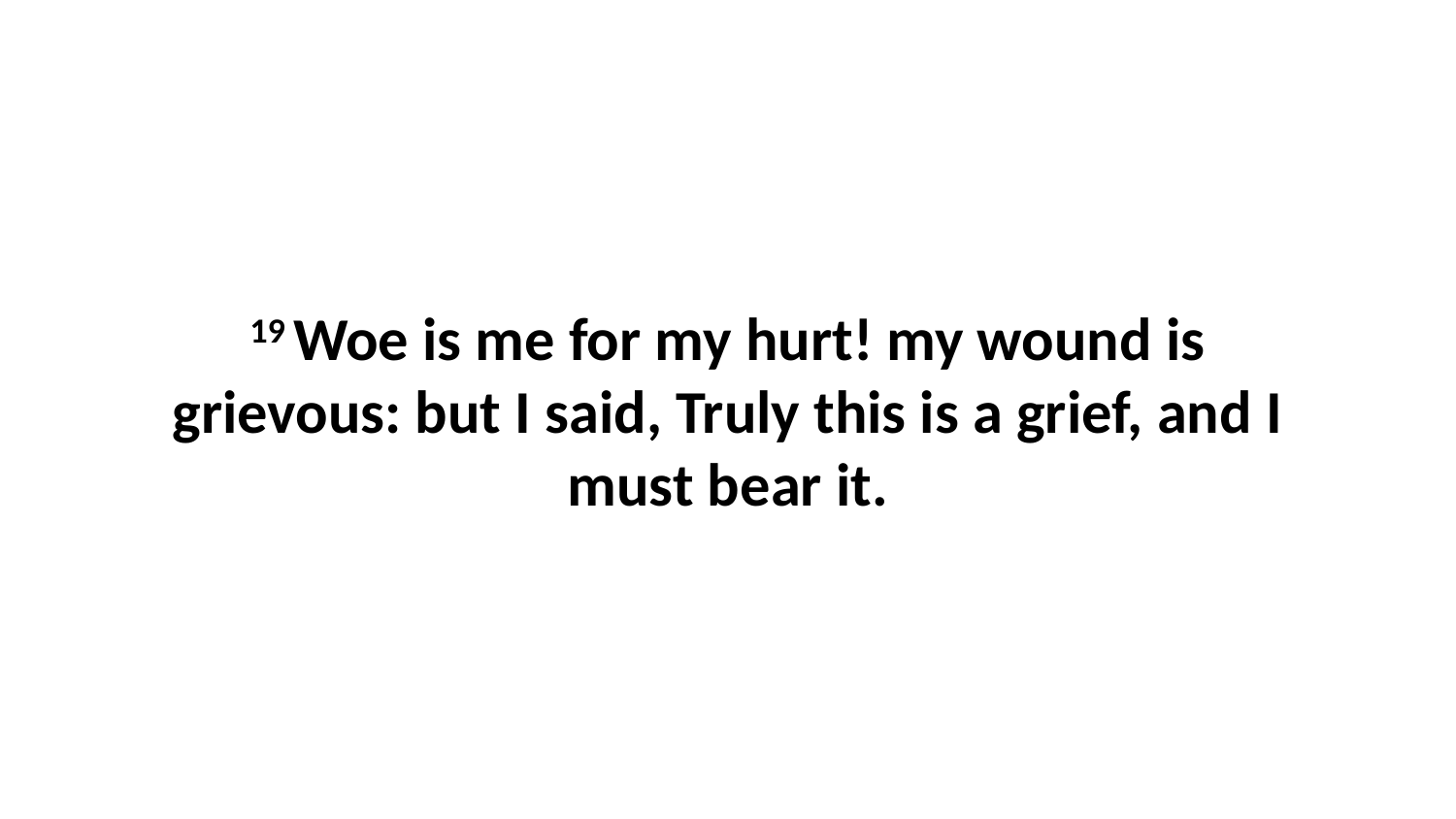

19 Woe is me for my hurt! my wound is grievous: but I said, Truly this is a grief, and I must bear it.